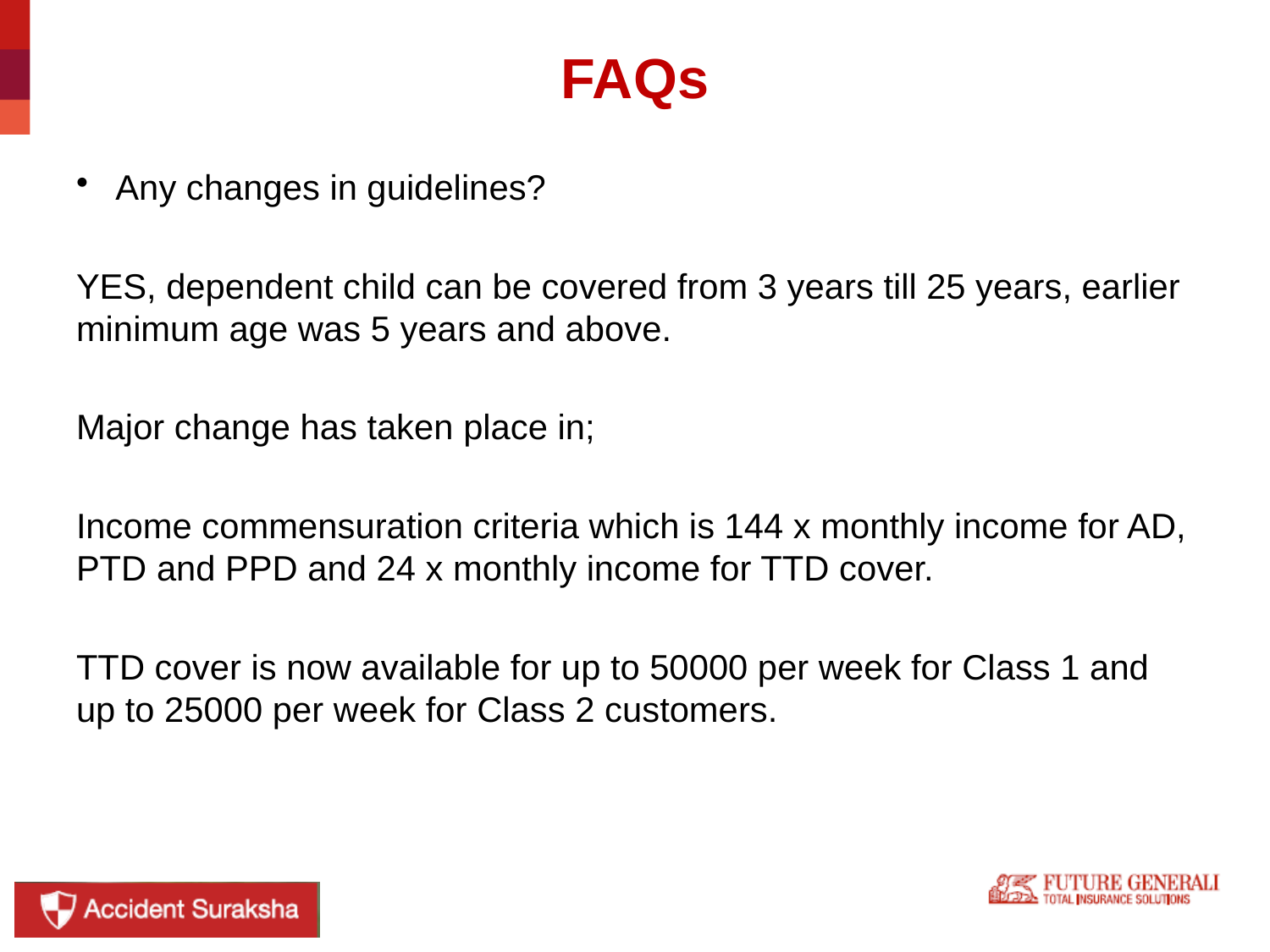

# FAQs
Any changes in guidelines?

YES, dependent child can be covered from 3 years till 25 years, earlier minimum age was 5 years and above.

Major change has taken place in;

Income commensuration criteria which is 144 x monthly income for AD, PTD and PPD and 24 x monthly income for TTD cover.

TTD cover is now available for up to 50000 per week for Class 1 and up to 25000 per week for Class 2 customers.